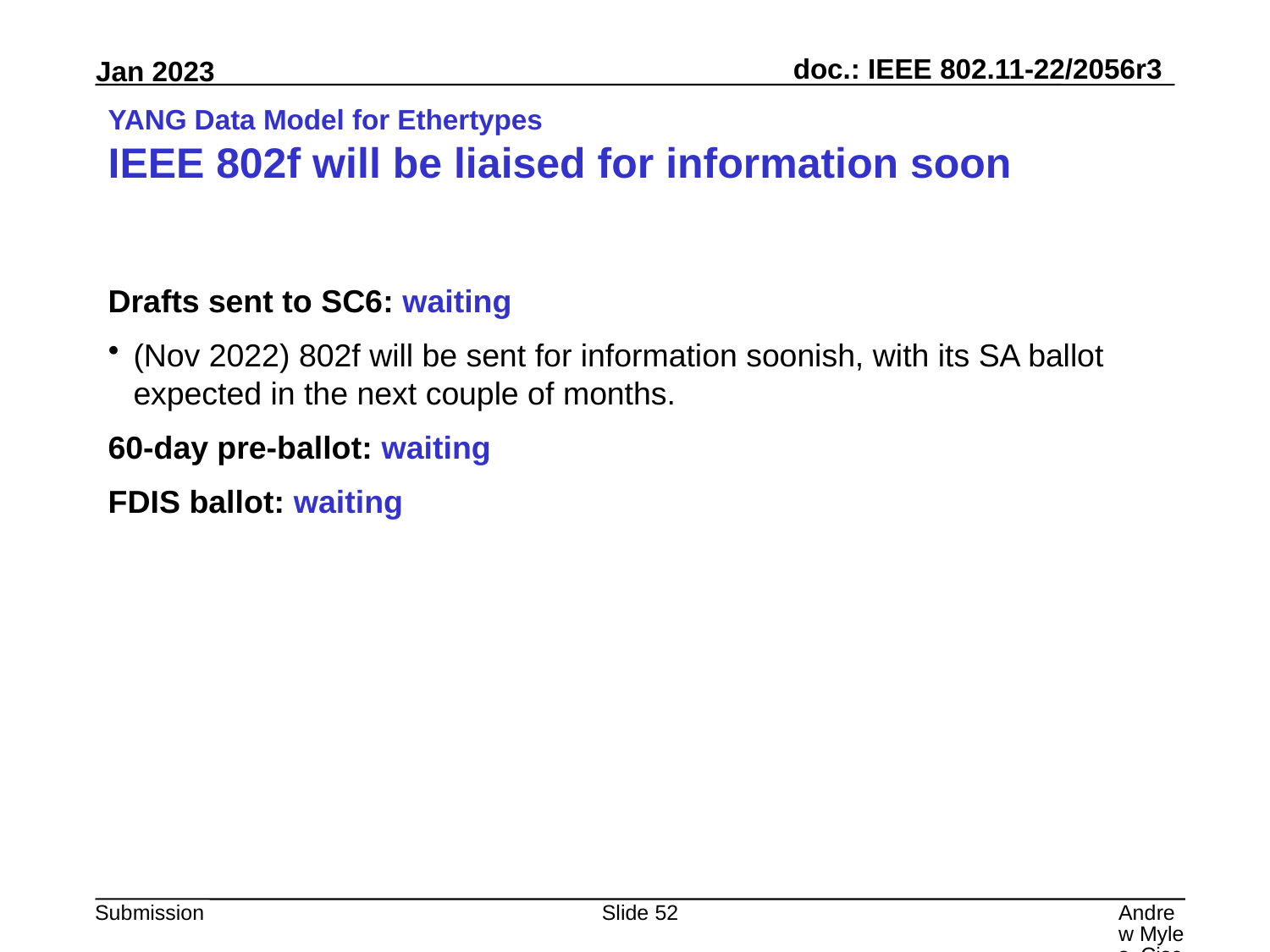

# YANG Data Model for Ethertypes IEEE 802f will be liaised for information soon
Drafts sent to SC6: waiting
(Nov 2022) 802f will be sent for information soonish, with its SA ballot expected in the next couple of months.
60-day pre-ballot: waiting
FDIS ballot: waiting

Slide 52
Andrew Myles, Cisco